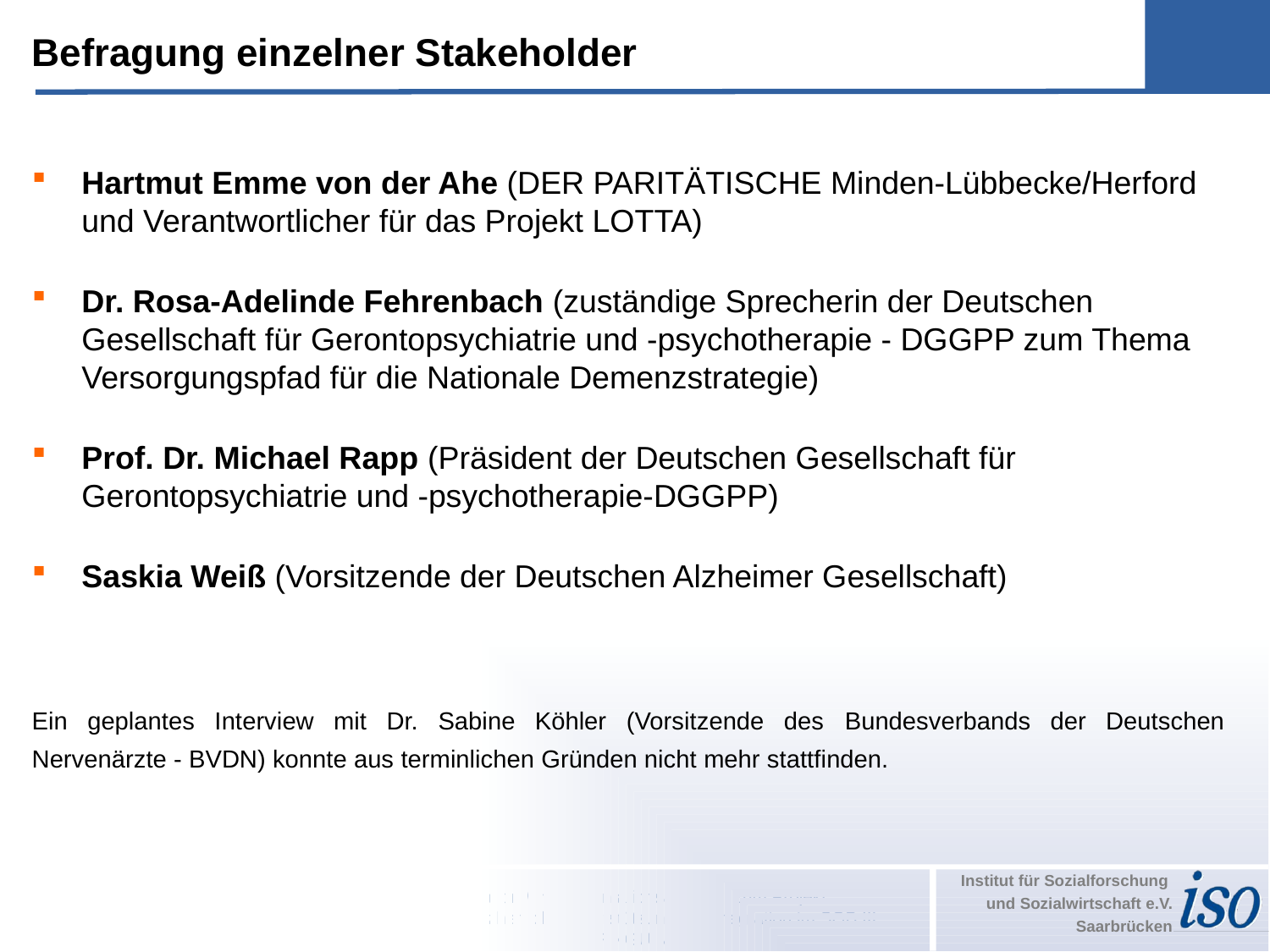

Befragung einzelner Stakeholder

Hartmut Emme von der Ahe (DER PARITÄTISCHE Minden-Lübbecke/Herford und Verantwortlicher für das Projekt LOTTA)
Dr. Rosa-Adelinde Fehrenbach (zuständige Sprecherin der Deutschen Gesellschaft für Gerontopsychiatrie und -psychotherapie - DGGPP zum Thema Versorgungspfad für die Nationale Demenzstrategie)
Prof. Dr. Michael Rapp (Präsident der Deutschen Gesellschaft für Gerontopsychiatrie und -psychotherapie-DGGPP)
Saskia Weiß (Vorsitzende der Deutschen Alzheimer Gesellschaft)

Ein geplantes Interview mit Dr. Sabine Köhler (Vorsitzende des Bundesverbands der Deutschen Nervenärzte - BVDN) konnte aus terminlichen Gründen nicht mehr stattfinden.